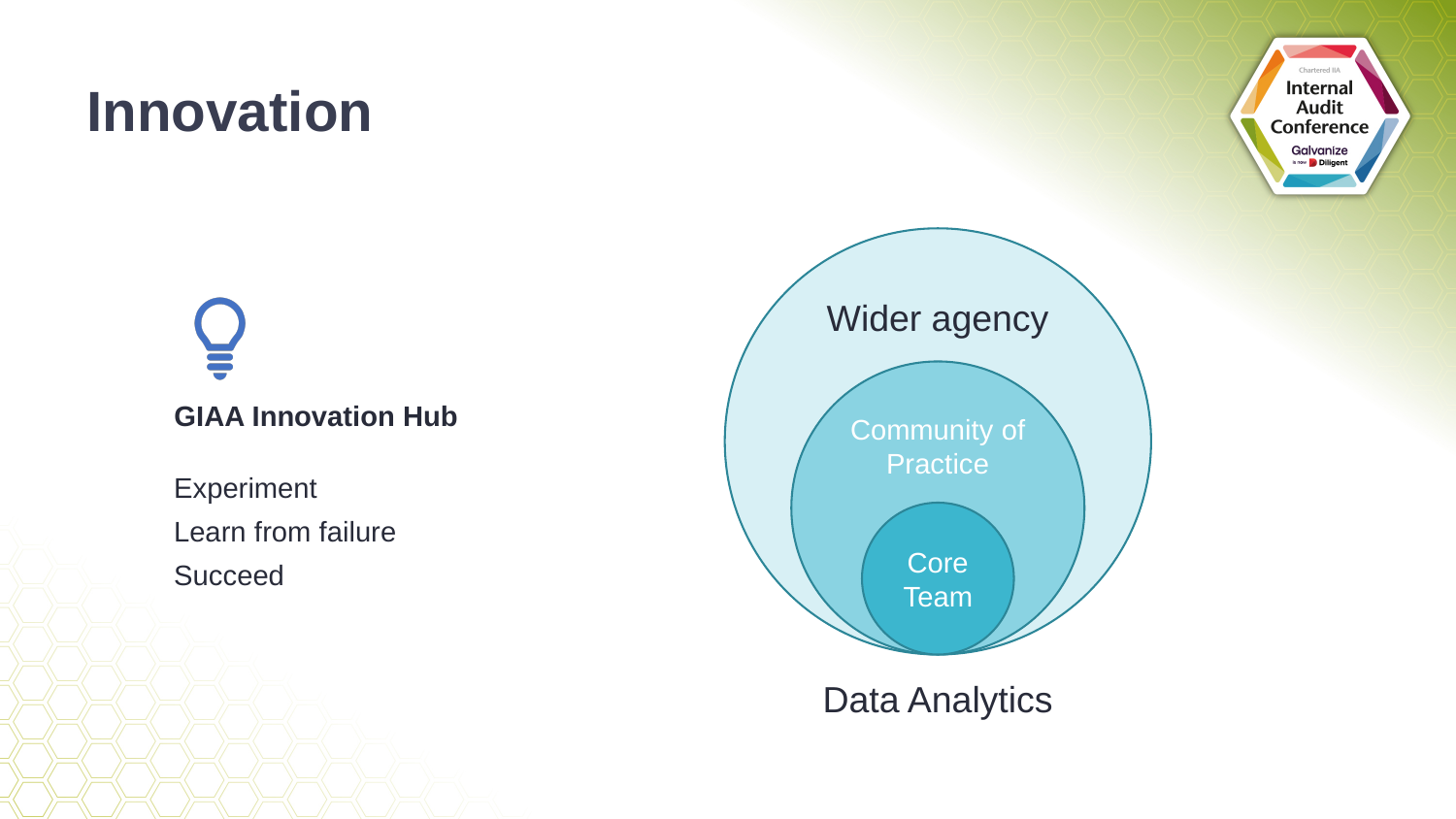

Innovation

Wider agency
Community of Practice
Core Team
Data Analytics

GIAA Innovation Hub
Experiment
Learn from failure
Succeed